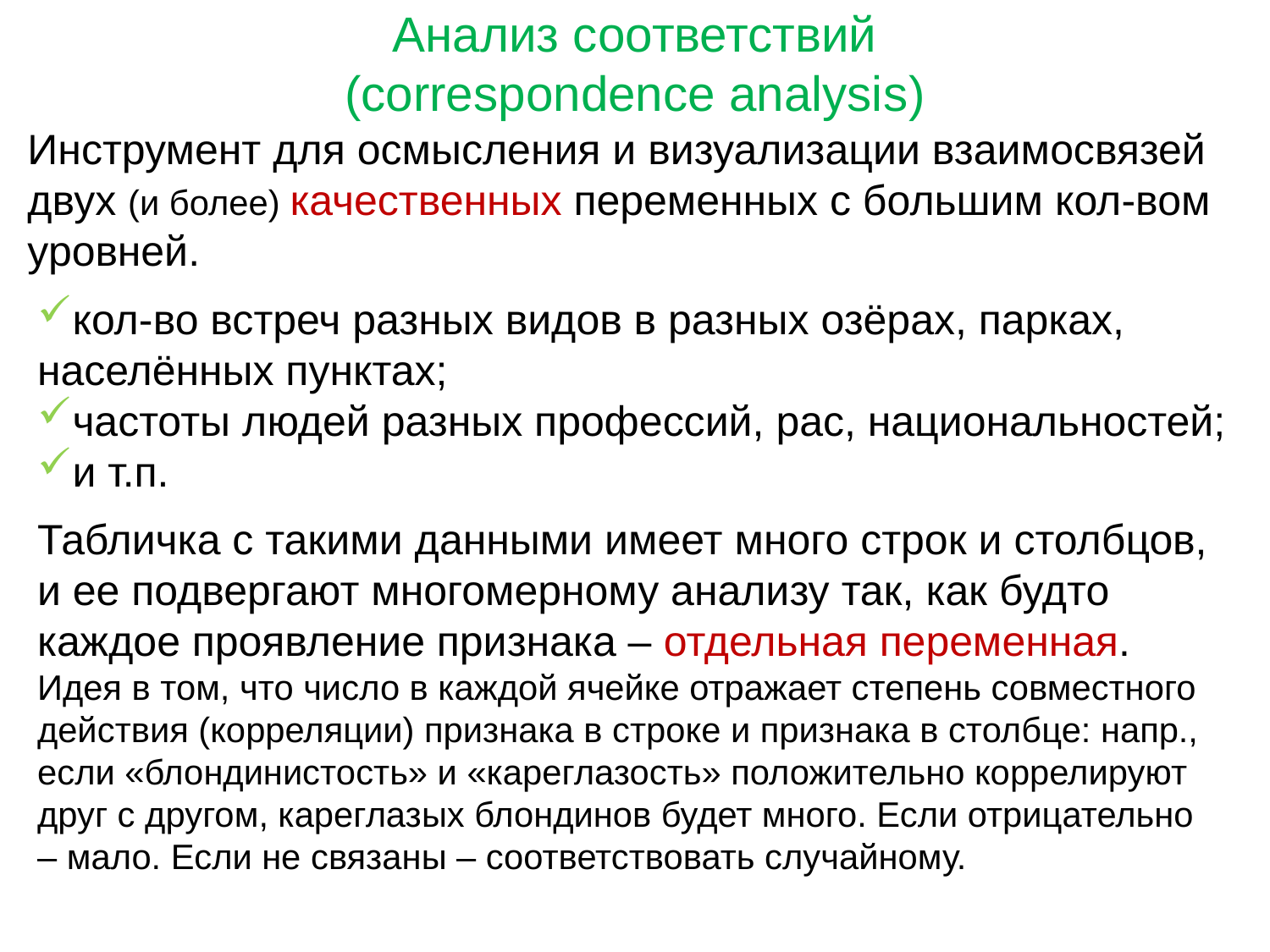

Анализ соответствий (correspondence analysis)
Инструмент для осмысления и визуализации взаимосвязей двух (и более) качественных переменных с большим кол-вом уровней.
кол-во встреч разных видов в разных озёрах, парках, населённых пунктах;
частоты людей разных профессий, рас, национальностей;
и т.п.
Табличка с такими данными имеет много строк и столбцов, и ее подвергают многомерному анализу так, как будто каждое проявление признака – отдельная переменная.
Идея в том, что число в каждой ячейке отражает степень совместного действия (корреляции) признака в строке и признака в столбце: напр., если «блондинистость» и «кареглазость» положительно коррелируют друг с другом, кареглазых блондинов будет много. Если отрицательно – мало. Если не связаны – соответствовать случайному.